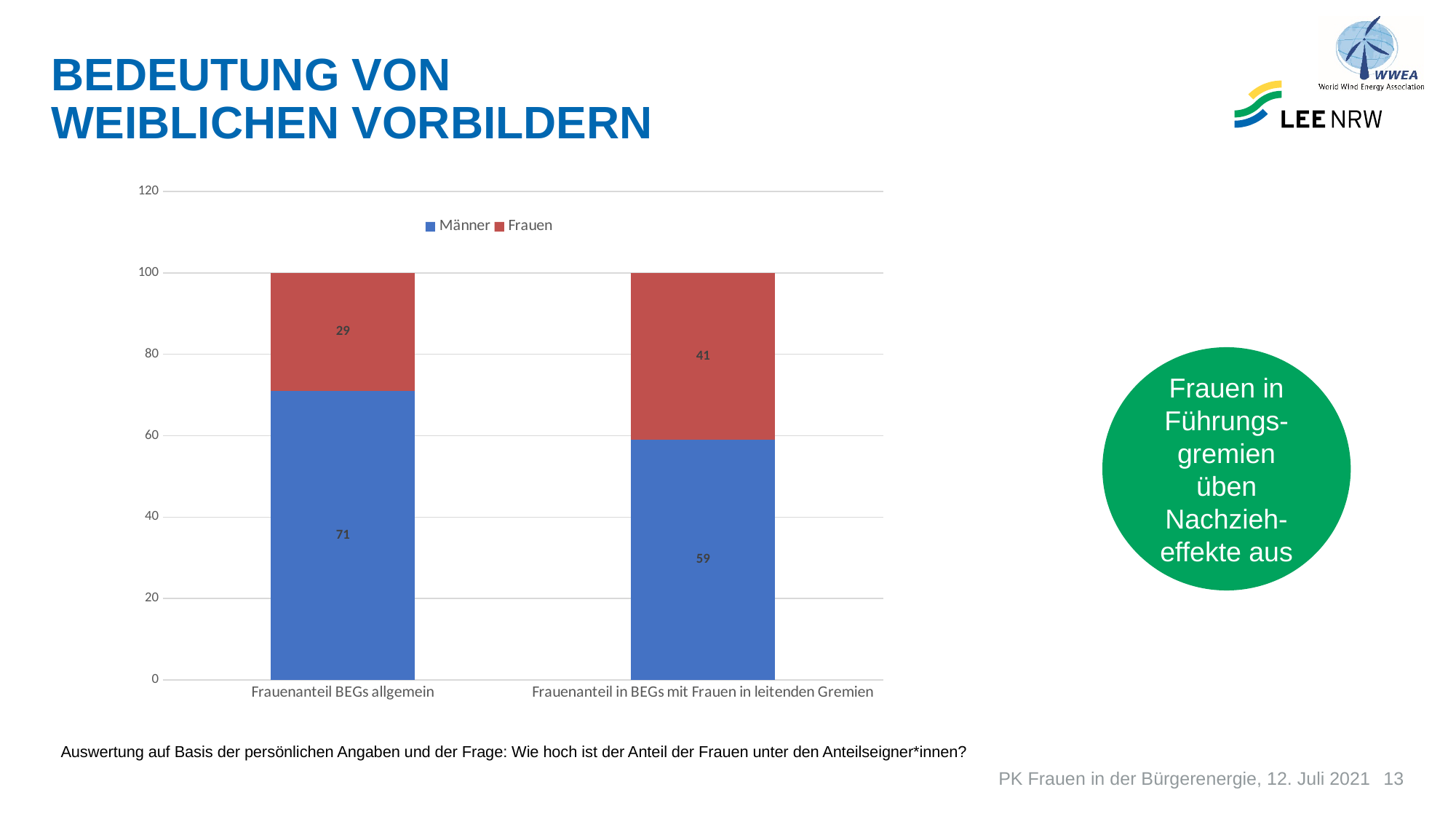

# Bedeutung von weiblichen Vorbildern

### Chart

| Category | Männer | Frauen |
|---|---|---|
| Frauenanteil BEGs allgemein | 71.0 | 29.0 |
| Frauenanteil in BEGs mit Frauen in leitenden Gremien | 59.0 | 41.0 |
Frauen in Führungs-gremien üben Nachzieh-effekte aus
Auswertung auf Basis der persönlichen Angaben und der Frage: Wie hoch ist der Anteil der Frauen unter den Anteilseigner*innen?
PK Frauen in der Bürgerenergie, 12. Juli 2021
13